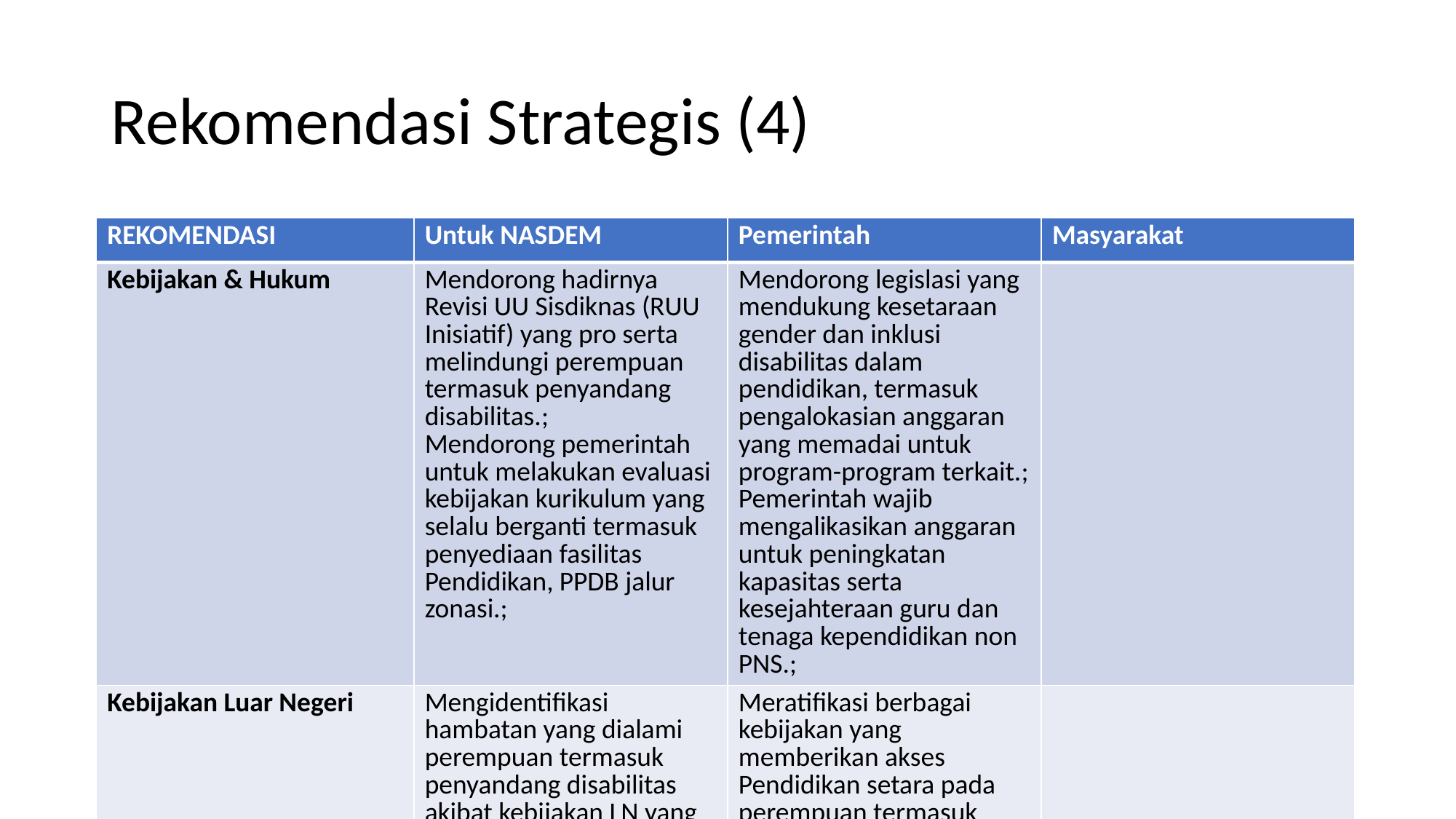

# Rekomendasi Strategis (4)
| REKOMENDASI | Untuk NASDEM | Pemerintah | Masyarakat |
| --- | --- | --- | --- |
| Kebijakan & Hukum | Mendorong hadirnya Revisi UU Sisdiknas (RUU Inisiatif) yang pro serta melindungi perempuan termasuk penyandang disabilitas.; Mendorong pemerintah untuk melakukan evaluasi kebijakan kurikulum yang selalu berganti termasuk penyediaan fasilitas Pendidikan, PPDB jalur zonasi.; | Mendorong legislasi yang mendukung kesetaraan gender dan inklusi disabilitas dalam pendidikan, termasuk pengalokasian anggaran yang memadai untuk program-program terkait.; Pemerintah wajib mengalikasikan anggaran untuk peningkatan kapasitas serta kesejahteraan guru dan tenaga kependidikan non PNS.; |  |
| Kebijakan Luar Negeri | Mengidentifikasi hambatan yang dialami perempuan termasuk penyandang disabilitas akibat kebijakan LN yang diskriminatif serta buta gender | Meratifikasi berbagai kebijakan yang memberikan akses Pendidikan setara pada perempuan termasuk penyandang disabilitas.; Memfasilitasi peningkatan kapasitas bagi pekerja migran.; |  |